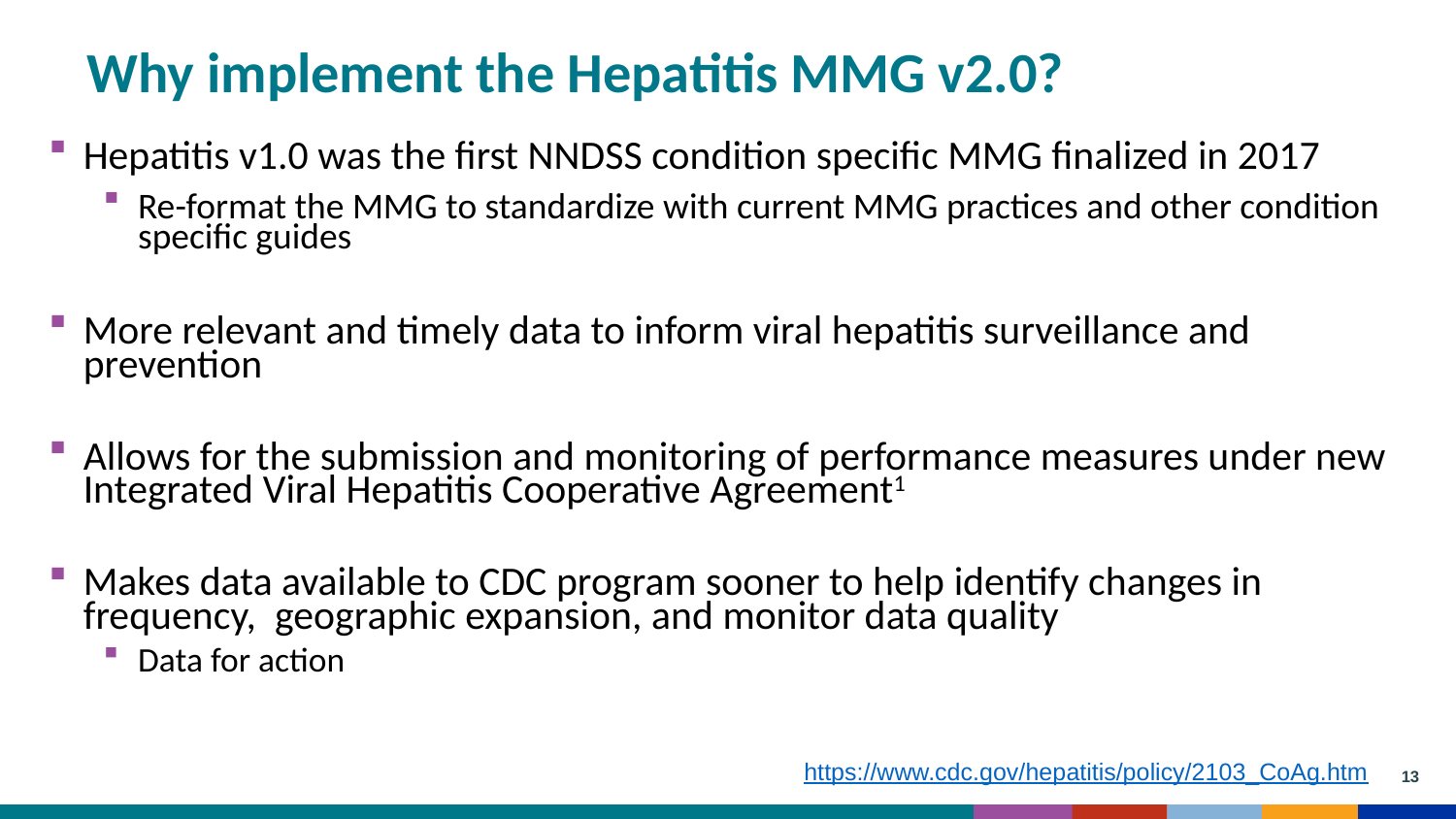

Why implement the Hepatitis MMG v2.0?
Hepatitis v1.0 was the first NNDSS condition specific MMG finalized in 2017
Re-format the MMG to standardize with current MMG practices and other condition specific guides

More relevant and timely data to inform viral hepatitis surveillance and prevention

Allows for the submission and monitoring of performance measures under new Integrated Viral Hepatitis Cooperative Agreement1

Makes data available to CDC program sooner to help identify changes in frequency,  geographic expansion, and monitor data quality
Data for action

https://www.cdc.gov/hepatitis/policy/2103_CoAg.htm
13